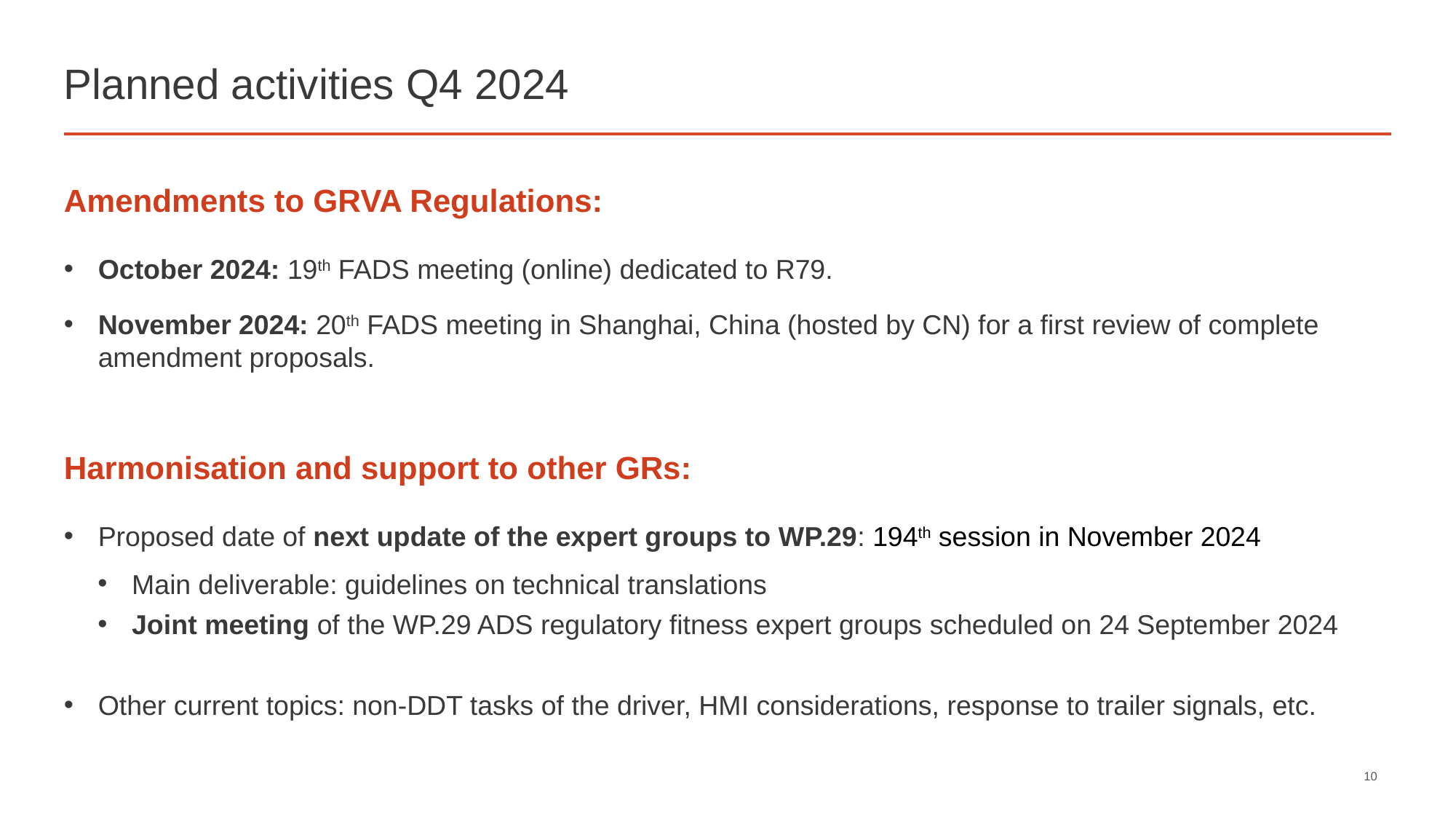

# Planned activities Q4 2024
Amendments to GRVA Regulations:
October 2024: 19th FADS meeting (online) dedicated to R79.
November 2024: 20th FADS meeting in Shanghai, China (hosted by CN) for a first review of complete amendment proposals.

Harmonisation and support to other GRs:
Proposed date of next update of the expert groups to WP.29: 194th session in November 2024
Main deliverable: guidelines on technical translations
Joint meeting of the WP.29 ADS regulatory fitness expert groups scheduled on 24 September 2024

Other current topics: non-DDT tasks of the driver, HMI considerations, response to trailer signals, etc.

10